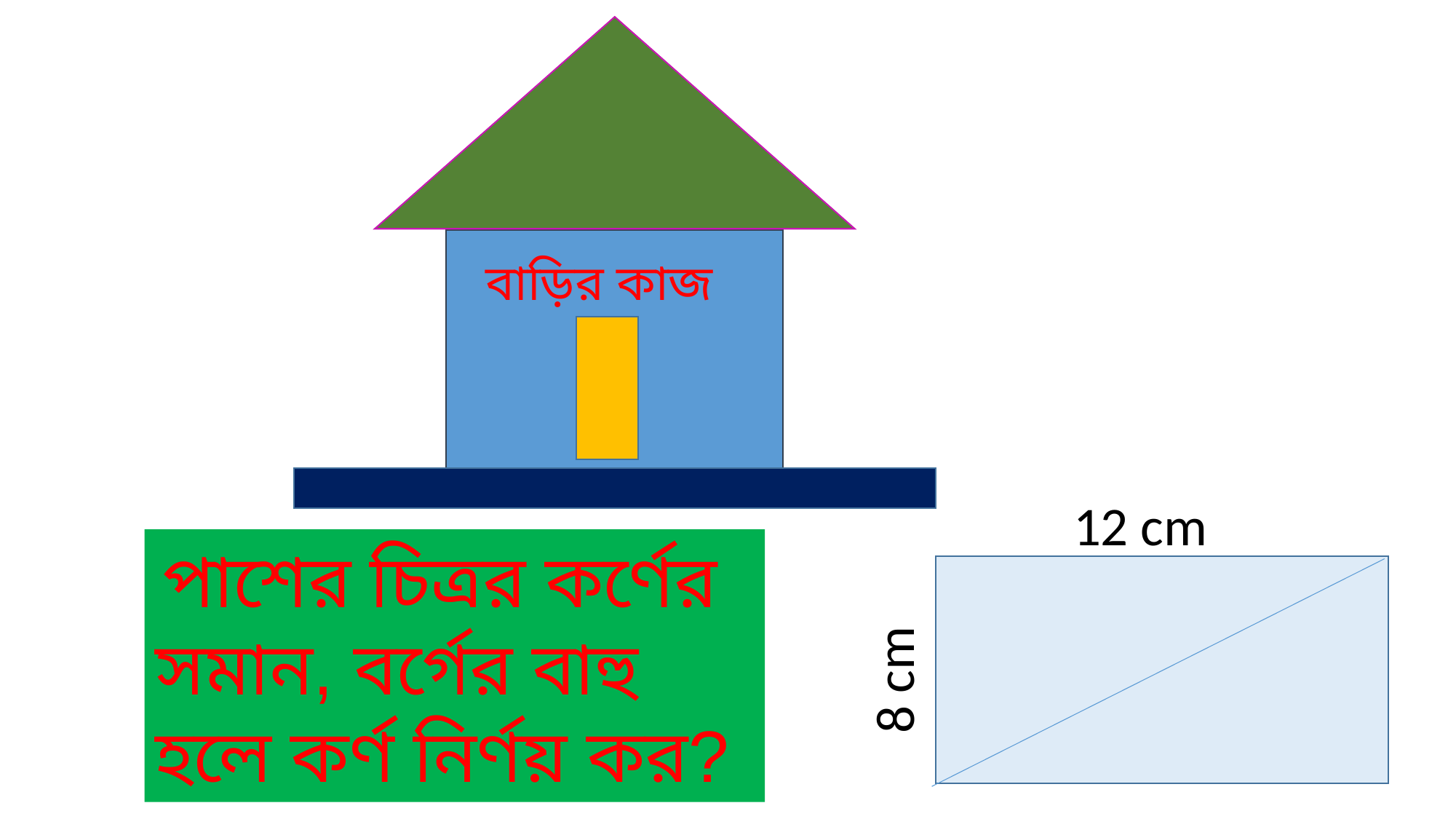

বাড়ির কাজ

12 cm

 পাশের চিত্রর কর্ণের সমান, বর্গের বাহু হলে কর্ণ নির্ণয় কর?

 8 cm